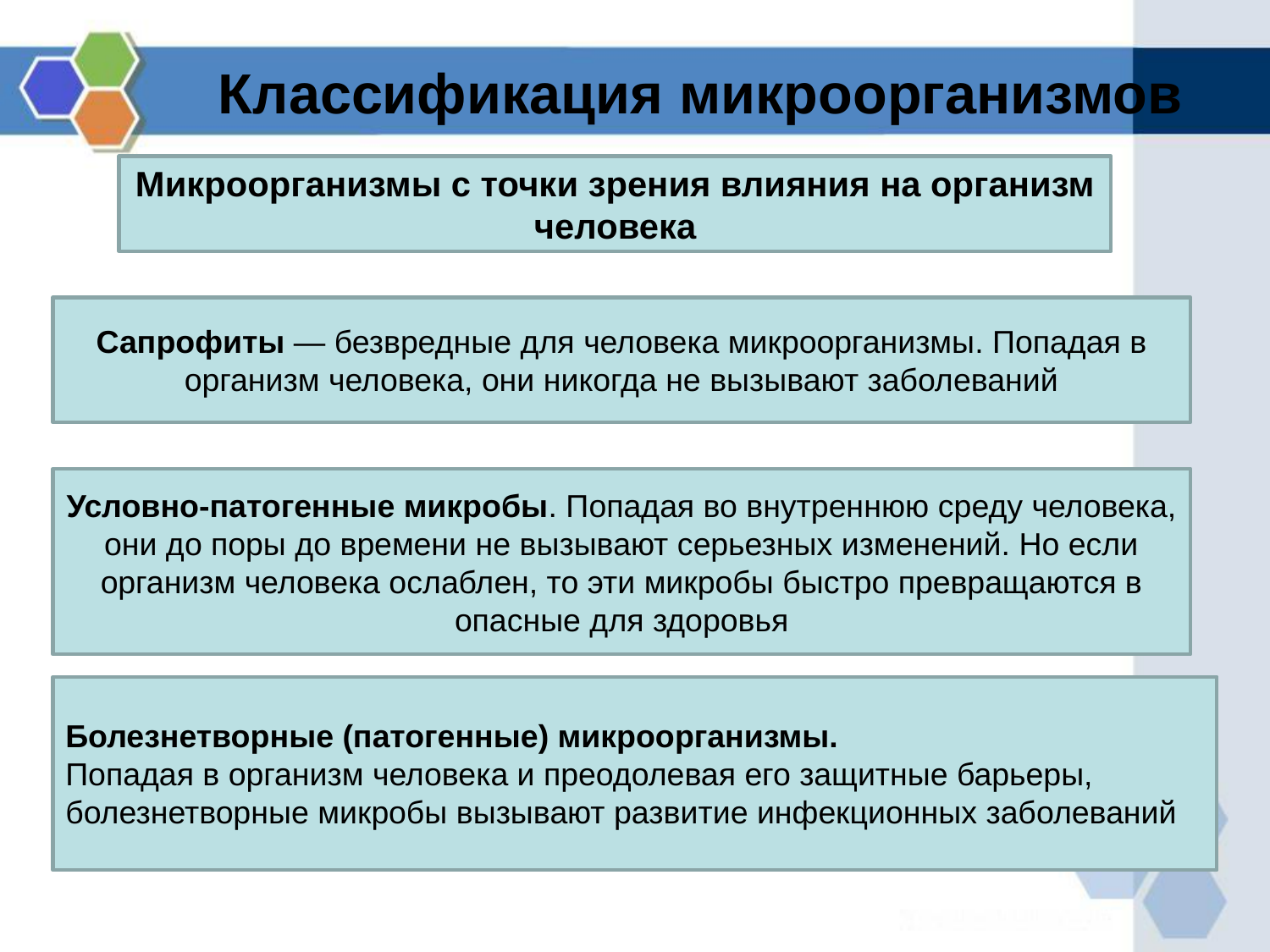

# Классификация микроорганизмов

Микроорганизмы с точки зрения влияния на организм человека
Сапрофиты — безвредные для человека микроорганизмы. Попадая в организм человека, они никогда не вызывают заболеваний
Условно-патогенные микробы. Попадая во внутреннюю среду человека, они до поры до времени не вызывают серьезных изменений. Но если организм человека ослаблен, то эти микробы быстро превращаются в опасные для здоровья
Болезнетворные (патогенные) микроорганизмы.
Попадая в организм человека и преодолевая его защитные барьеры, болезнетворные микробы вызывают развитие инфекционных заболеваний